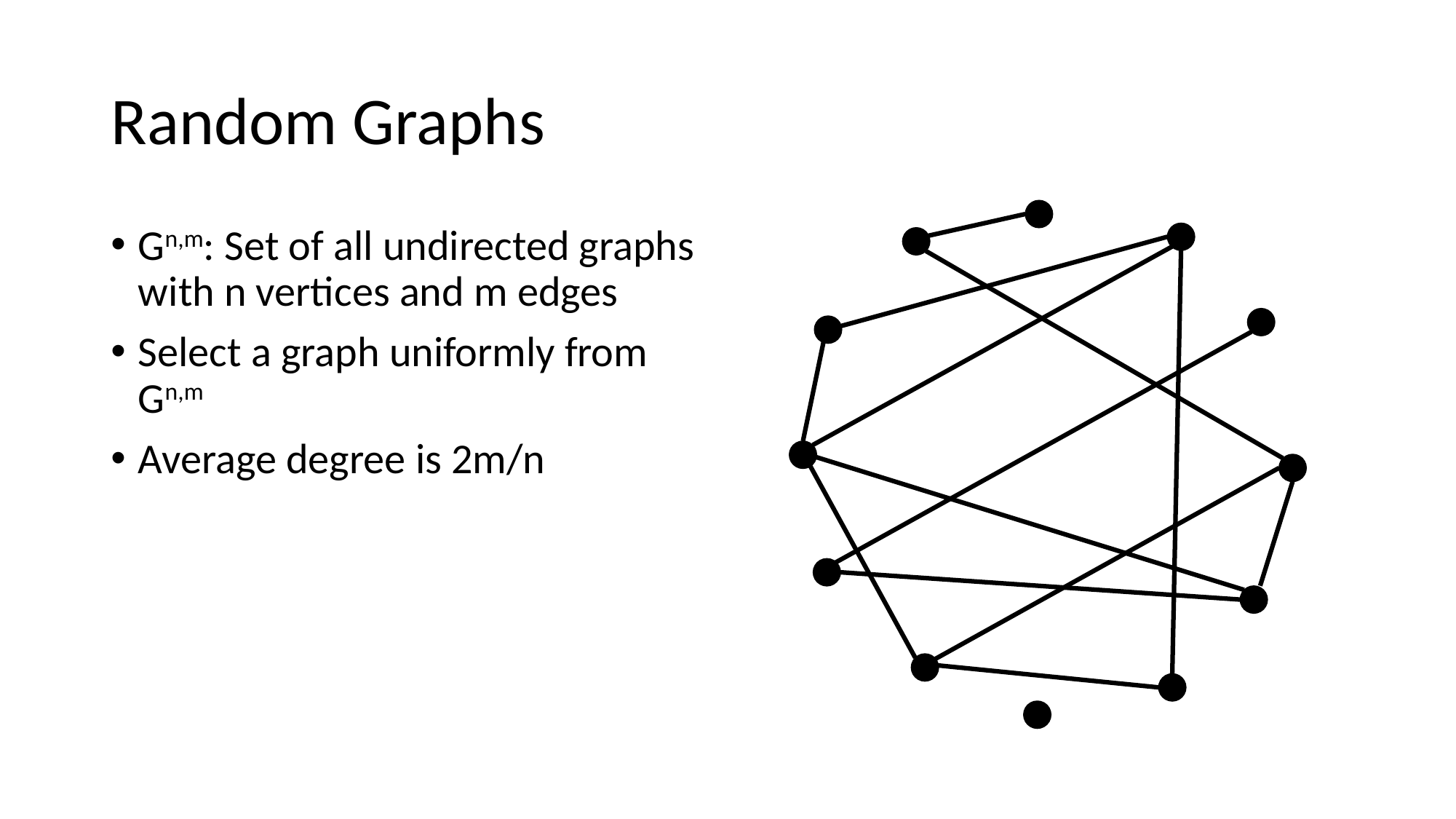

# Random Graphs

Gn,m: Set of all undirected graphs with n vertices and m edges
Select a graph uniformly from Gn,m
Average degree is 2m/n